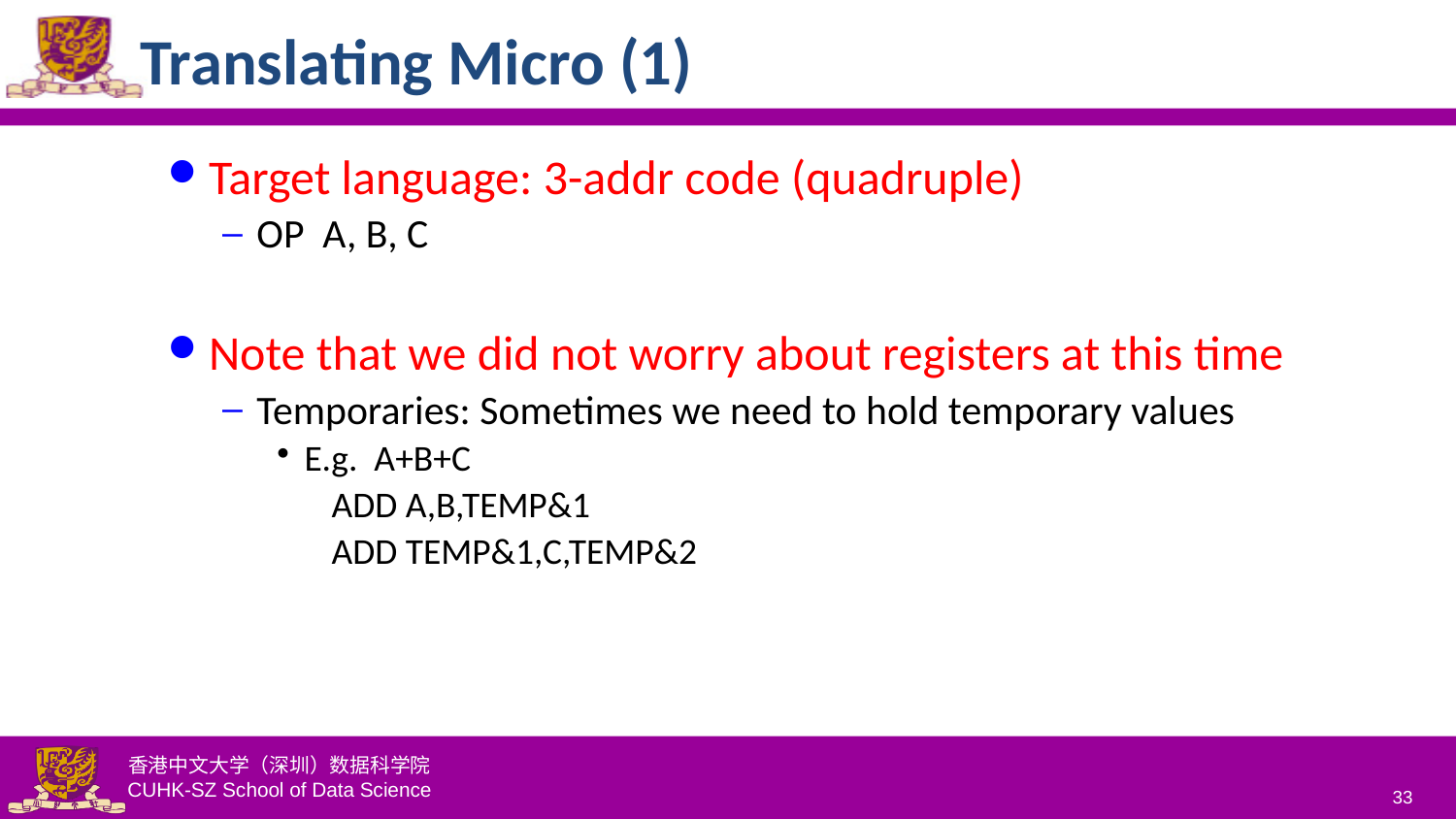

# Translating Micro (1)
Target language: 3-addr code (quadruple)
OP  A, B, C

Note that we did not worry about registers at this time
Temporaries: Sometimes we need to hold temporary values
E.g.  A+B+C
ADD A,B,TEMP&1
ADD TEMP&1,C,TEMP&2

33